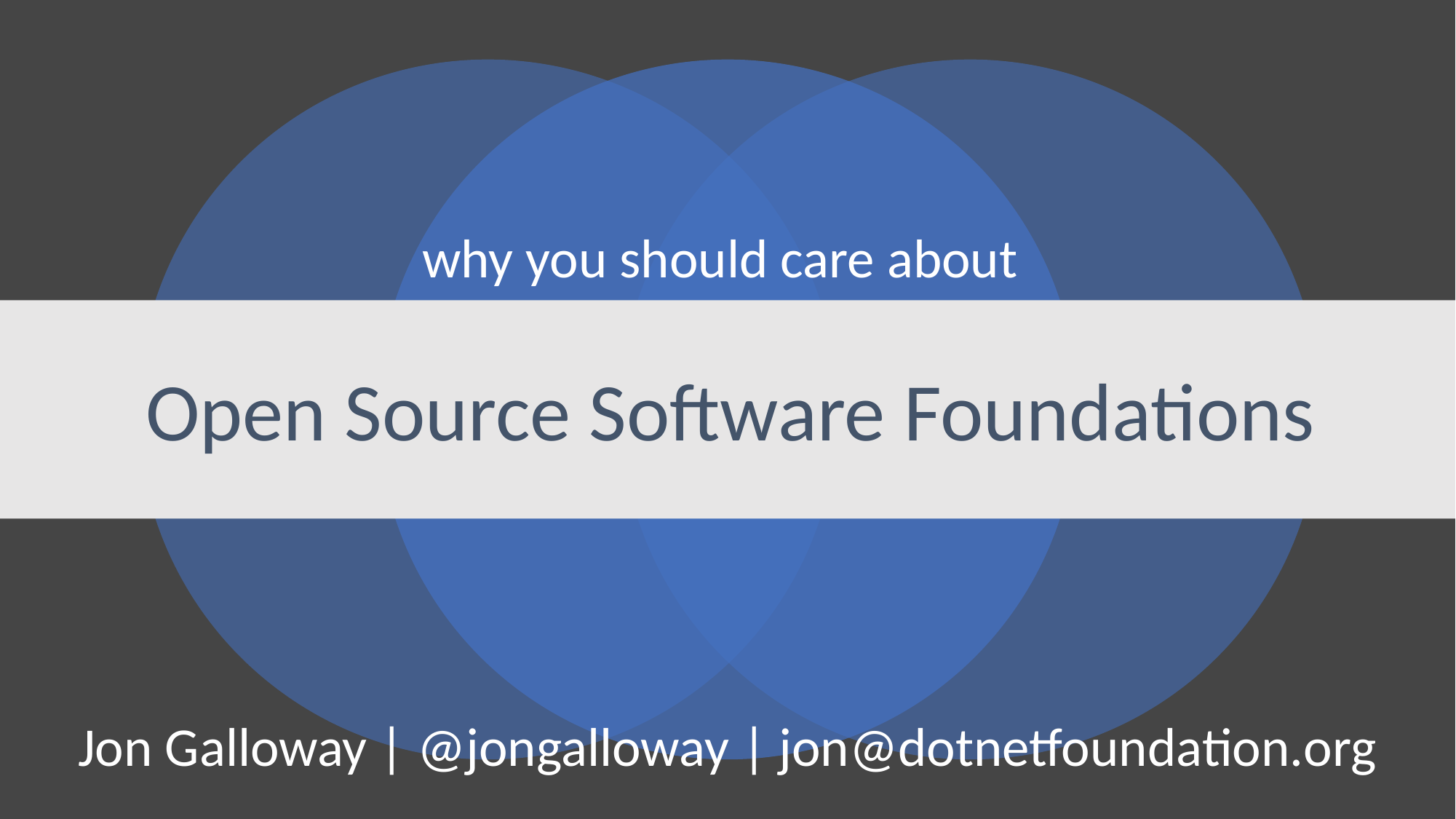

why you should care about

# Open Source Software Foundations
Jon Galloway | @jongalloway | jon@dotnetfoundation.org